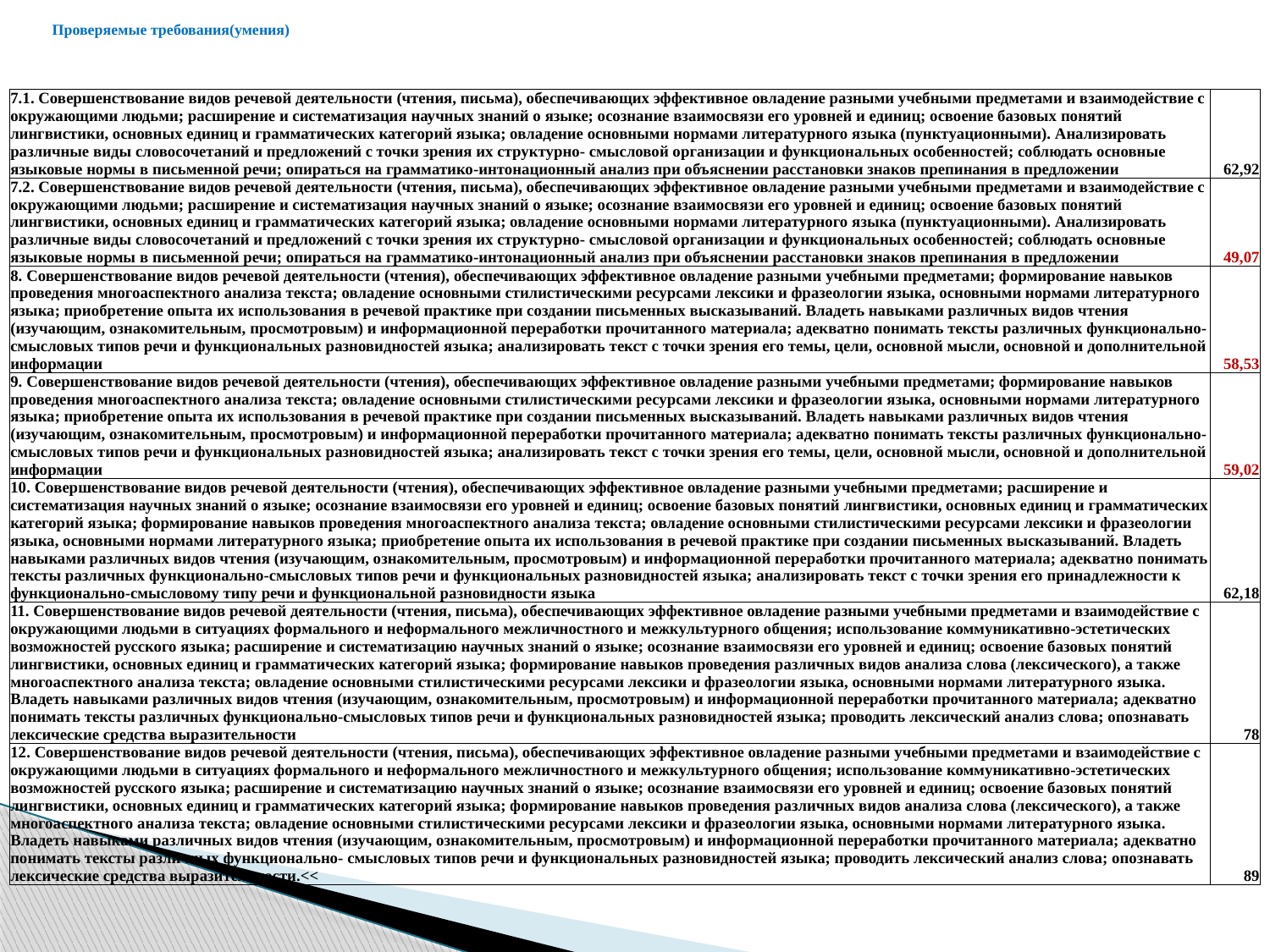

# Проверяемые требования(умения)
| 7.1. Совершенствование видов речевой деятельности (чтения, письма), обеспечивающих эффективное овладение разными учебными предметами и взаимодействие с окружающими людьми; расширение и систематизация научных знаний о языке; осознание взаимосвязи его уровней и единиц; освоение базовых понятий лингвистики, основных единиц и грамматических категорий языка; овладение основными нормами литературного языка (пунктуационными). Анализировать различные виды словосочетаний и предложений с точки зрения их структурно- смысловой организации и функциональных особенностей; соблюдать основные языковые нормы в письменной речи; опираться на грамматико-интонационный анализ при объяснении расстановки знаков препинания в предложении | 62,92 |
| --- | --- |
| 7.2. Совершенствование видов речевой деятельности (чтения, письма), обеспечивающих эффективное овладение разными учебными предметами и взаимодействие с окружающими людьми; расширение и систематизация научных знаний о языке; осознание взаимосвязи его уровней и единиц; освоение базовых понятий лингвистики, основных единиц и грамматических категорий языка; овладение основными нормами литературного языка (пунктуационными). Анализировать различные виды словосочетаний и предложений с точки зрения их структурно- смысловой организации и функциональных особенностей; соблюдать основные языковые нормы в письменной речи; опираться на грамматико-интонационный анализ при объяснении расстановки знаков препинания в предложении | 49,07 |
| 8. Совершенствование видов речевой деятельности (чтения), обеспечивающих эффективное овладение разными учебными предметами; формирование навыков проведения многоаспектного анализа текста; овладение основными стилистическими ресурсами лексики и фразеологии языка, основными нормами литературного языка; приобретение опыта их использования в речевой практике при создании письменных высказываний. Владеть навыками различных видов чтения (изучающим, ознакомительным, просмотровым) и информационной переработки прочитанного материала; адекватно понимать тексты различных функционально-смысловых типов речи и функциональных разновидностей языка; анализировать текст с точки зрения его темы, цели, основной мысли, основной и дополнительной информации | 58,53 |
| 9. Совершенствование видов речевой деятельности (чтения), обеспечивающих эффективное овладение разными учебными предметами; формирование навыков проведения многоаспектного анализа текста; овладение основными стилистическими ресурсами лексики и фразеологии языка, основными нормами литературного языка; приобретение опыта их использования в речевой практике при создании письменных высказываний. Владеть навыками различных видов чтения (изучающим, ознакомительным, просмотровым) и информационной переработки прочитанного материала; адекватно понимать тексты различных функционально-смысловых типов речи и функциональных разновидностей языка; анализировать текст с точки зрения его темы, цели, основной мысли, основной и дополнительной информации | 59,02 |
| 10. Совершенствование видов речевой деятельности (чтения), обеспечивающих эффективное овладение разными учебными предметами; расширение и систематизация научных знаний о языке; осознание взаимосвязи его уровней и единиц; освоение базовых понятий лингвистики, основных единиц и грамматических категорий языка; формирование навыков проведения многоаспектного анализа текста; овладение основными стилистическими ресурсами лексики и фразеологии языка, основными нормами литературного языка; приобретение опыта их использования в речевой практике при создании письменных высказываний. Владеть навыками различных видов чтения (изучающим, ознакомительным, просмотровым) и информационной переработки прочитанного материала; адекватно понимать тексты различных функционально-смысловых типов речи и функциональных разновидностей языка; анализировать текст с точки зрения его принадлежности к функционально-смысловому типу речи и функциональной разновидности языка | 62,18 |
| 11. Совершенствование видов речевой деятельности (чтения, письма), обеспечивающих эффективное овладение разными учебными предметами и взаимодействие с окружающими людьми в ситуациях формального и неформального межличностного и межкультурного общения; использование коммуникативно-эстетических возможностей русского языка; расширение и систематизацию научных знаний о языке; осознание взаимосвязи его уровней и единиц; освоение базовых понятий лингвистики, основных единиц и грамматических категорий языка; формирование навыков проведения различных видов анализа слова (лексического), а также многоаспектного анализа текста; овладение основными стилистическими ресурсами лексики и фразеологии языка, основными нормами литературного языка. Владеть навыками различных видов чтения (изучающим, ознакомительным, просмотровым) и информационной переработки прочитанного материала; адекватно понимать тексты различных функционально-смысловых типов речи и функциональных разновидностей языка; проводить лексический анализ слова; опознавать лексические средства выразительности | 78 |
| 12. Совершенствование видов речевой деятельности (чтения, письма), обеспечивающих эффективное овладение разными учебными предметами и взаимодействие с окружающими людьми в ситуациях формального и неформального межличностного и межкультурного общения; использование коммуникативно-эстетических возможностей русского языка; расширение и систематизацию научных знаний о языке; осознание взаимосвязи его уровней и единиц; освоение базовых понятий лингвистики, основных единиц и грамматических категорий языка; формирование навыков проведения различных видов анализа слова (лексического), а также многоаспектного анализа текста; овладение основными стилистическими ресурсами лексики и фразеологии языка, основными нормами литературного языка. Владеть навыками различных видов чтения (изучающим, ознакомительным, просмотровым) и информационной переработки прочитанного материала; адекватно понимать тексты различных функционально- смысловых типов речи и функциональных разновидностей языка; проводить лексический анализ слова; опознавать лексические средства выразительности.<< | 89 |